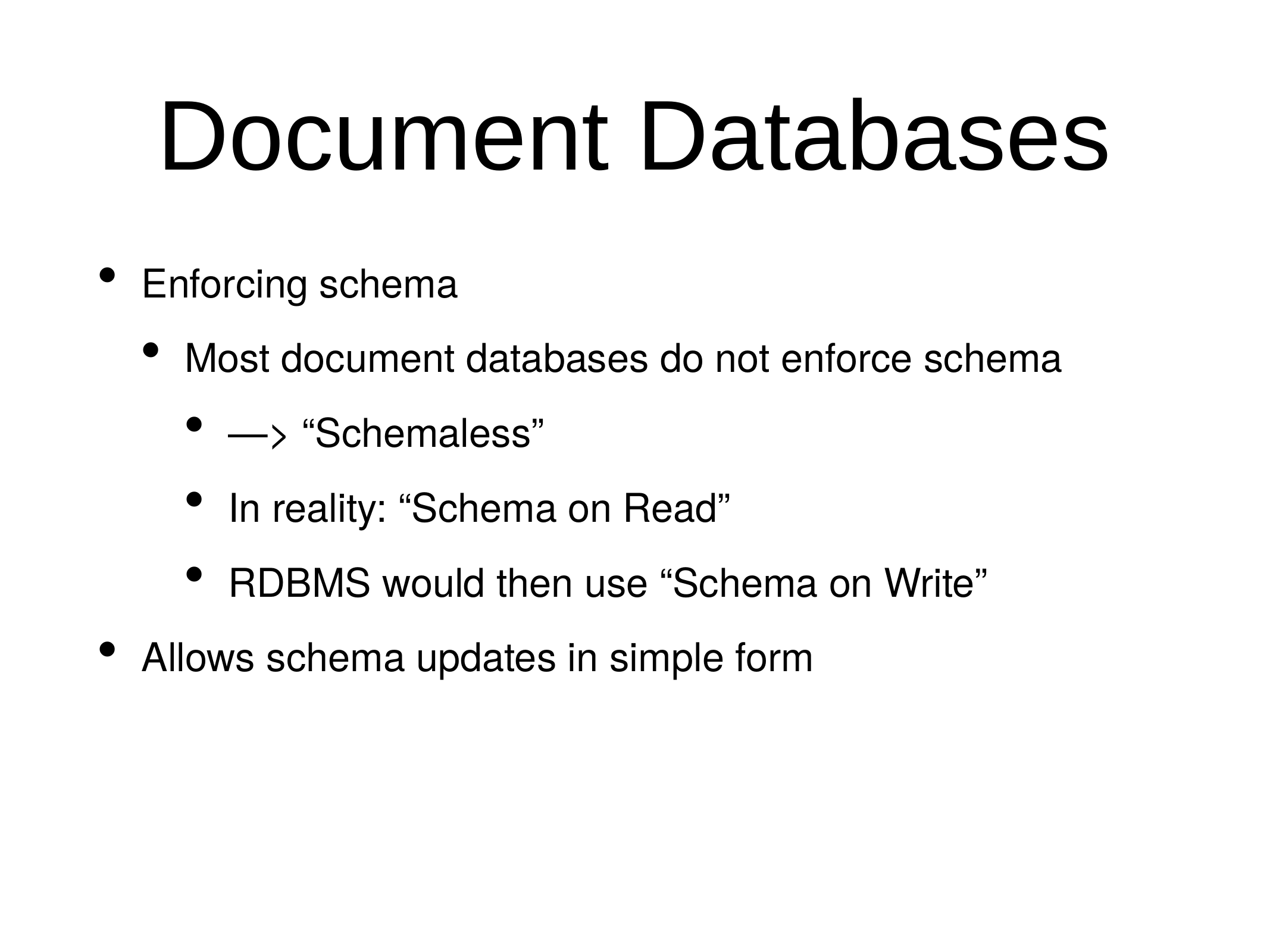

# Document Databases
Enforcing schema
Most document databases do not enforce schema
—> “Schemaless”
In reality: “Schema on Read”
RDBMS would then use “Schema on Write”
Allows schema updates in simple form